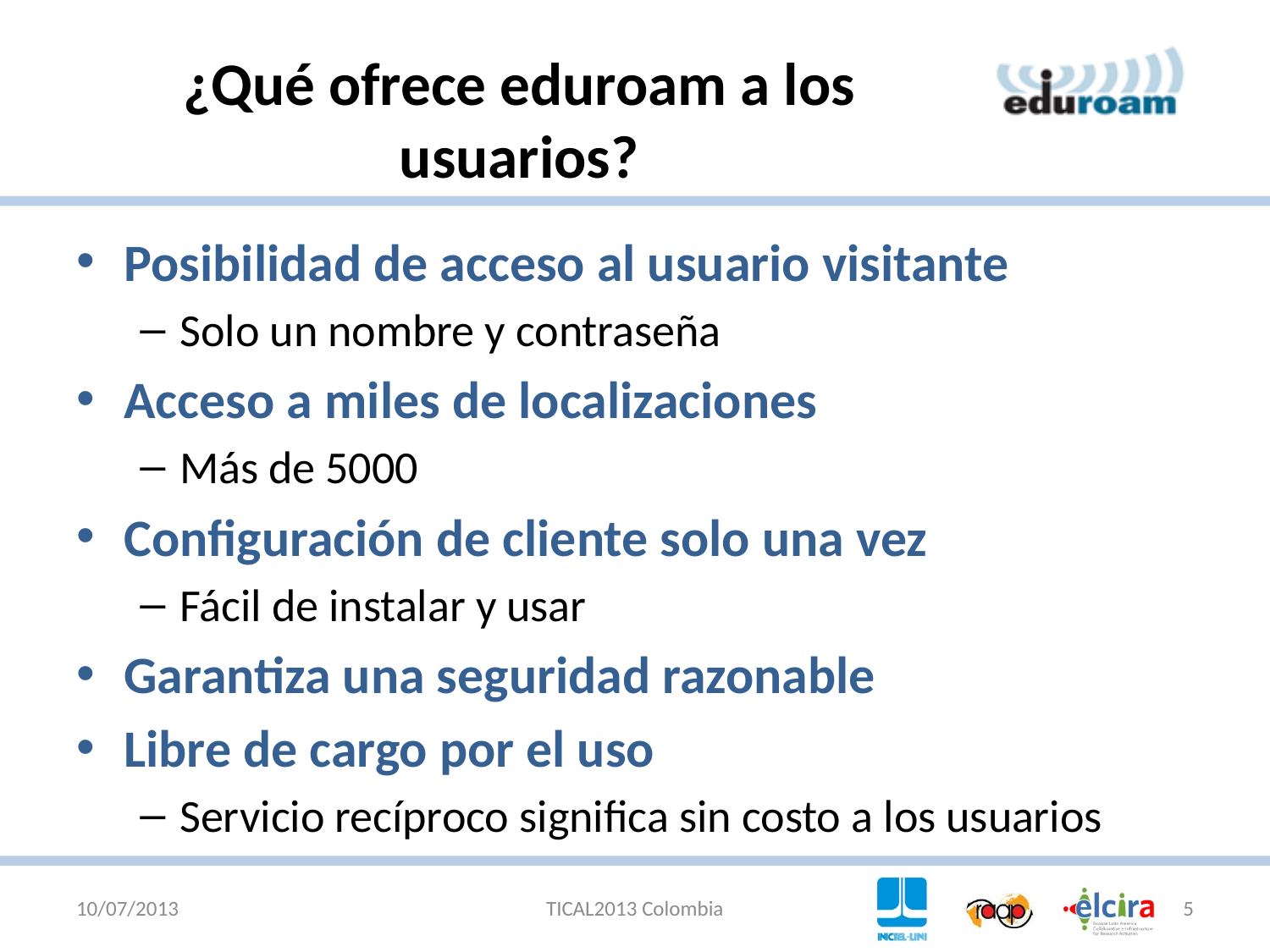

# ¿Qué ofrece eduroam a los usuarios?
Posibilidad de acceso al usuario visitante
Solo un nombre y contraseña
Acceso a miles de localizaciones
Más de 5000
Configuración de cliente solo una vez
Fácil de instalar y usar
Garantiza una seguridad razonable
Libre de cargo por el uso
Servicio recíproco significa sin costo a los usuarios

10/07/2013
TICAL2013 Colombia
5